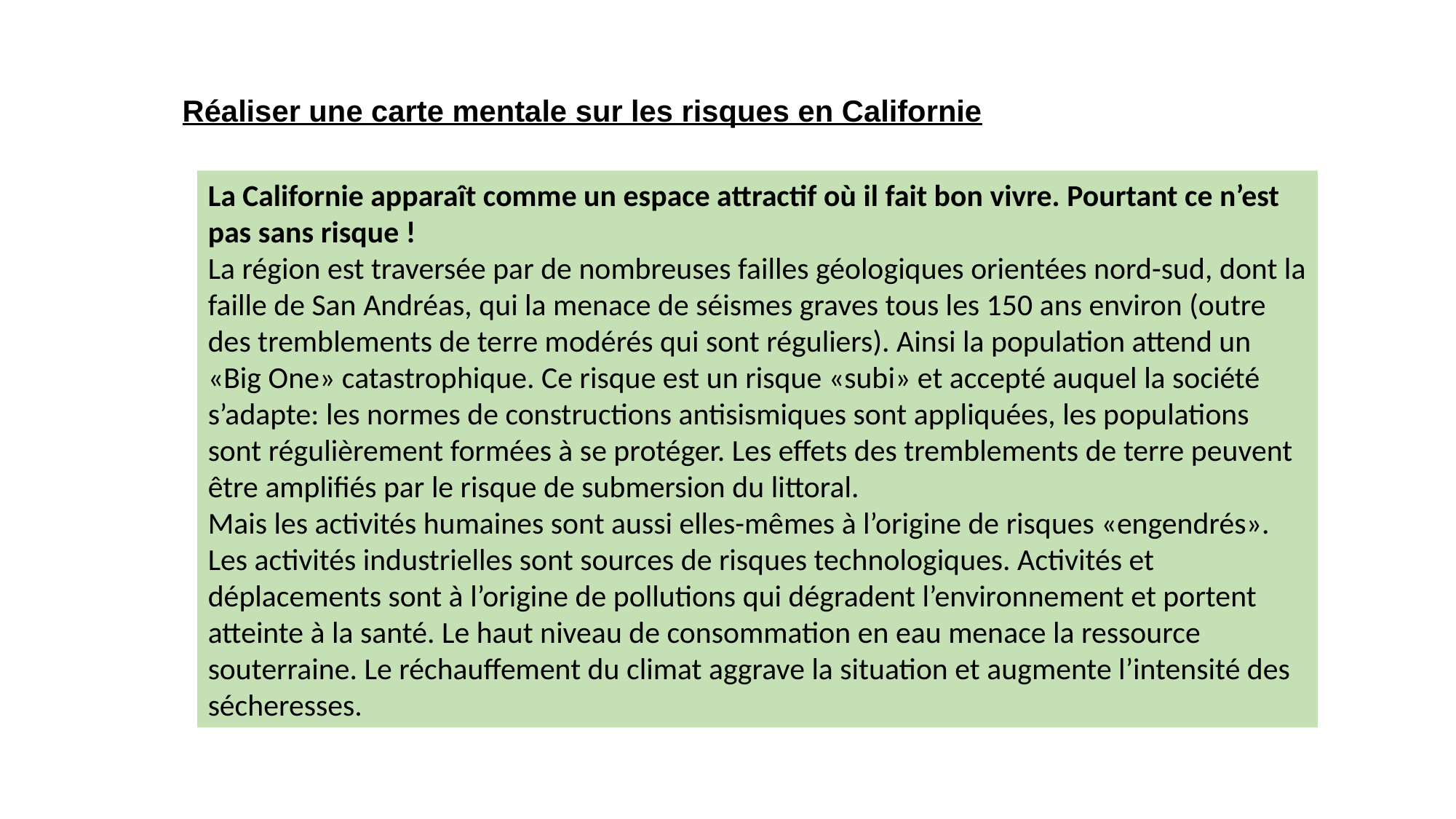

Réaliser une carte mentale sur les risques en Californie
La Californie apparaît comme un espace attractif où il fait bon vivre. Pourtant ce n’est pas sans risque !
La région est traversée par de nombreuses failles géologiques orientées nord-sud, dont la faille de San Andréas, qui la menace de séismes graves tous les 150 ans environ (outre des tremblements de terre modérés qui sont réguliers). Ainsi la population attend un «Big One» catastrophique. Ce risque est un risque «subi» et accepté auquel la société s’adapte: les normes de constructions antisismiques sont appliquées, les populations sont régulièrement formées à se protéger. Les effets des tremblements de terre peuvent être amplifiés par le risque de submersion du littoral.
Mais les activités humaines sont aussi elles-mêmes à l’origine de risques «engendrés». Les activités industrielles sont sources de risques technologiques. Activités et déplacements sont à l’origine de pollutions qui dégradent l’environnement et portent atteinte à la santé. Le haut niveau de consommation en eau menace la ressource souterraine. Le réchauffement du climat aggrave la situation et augmente l’intensité des sécheresses.